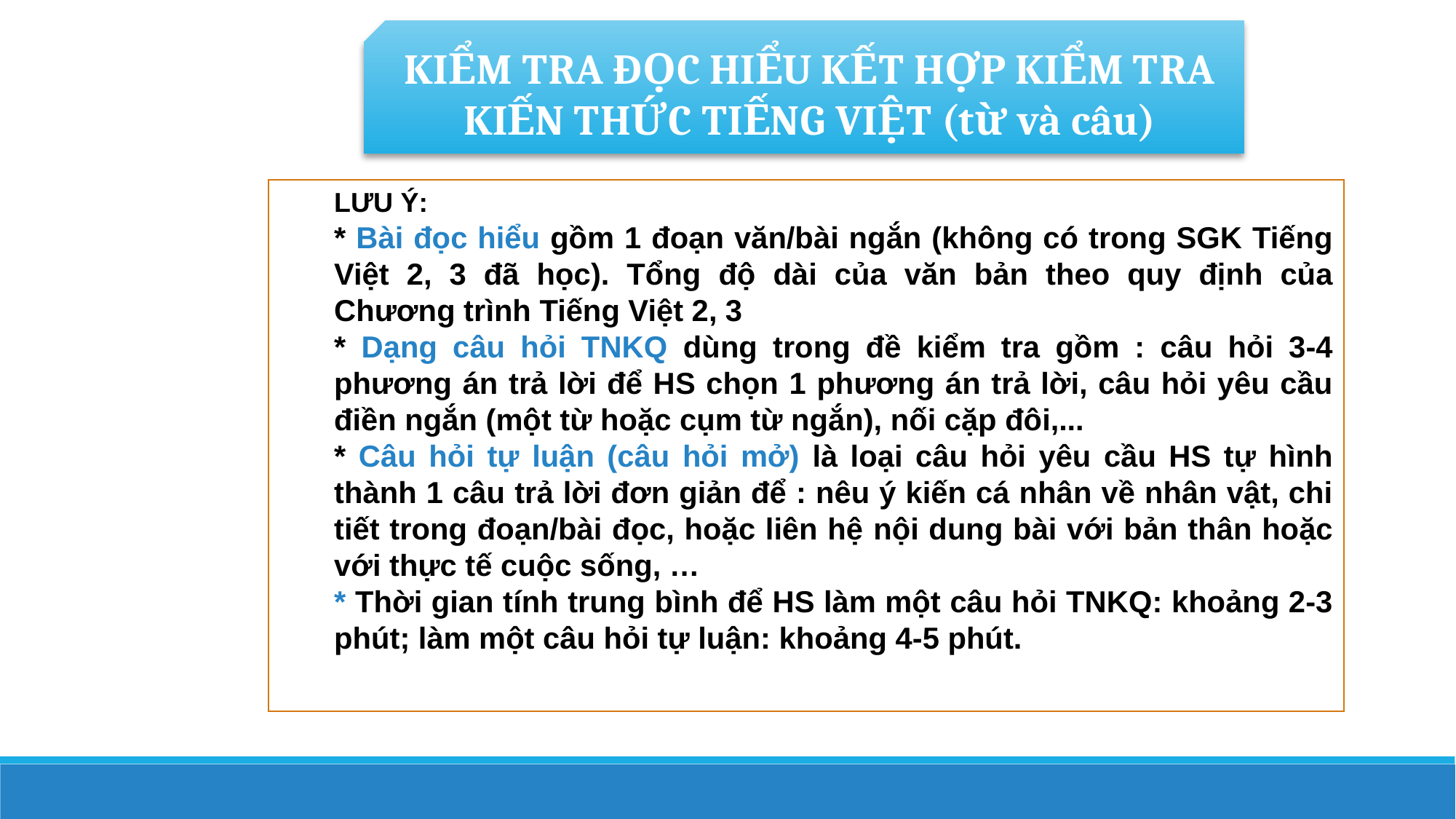

KIỂM TRA ĐỌC HIỂU KẾT HỢP KIỂM TRA KIẾN THỨC TIẾNG VIỆT (từ và câu)
	LƯU Ý:
	* Bài đọc hiểu gồm 1 đoạn văn/bài ngắn (không có trong SGK Tiếng Việt 2, 3 đã học). Tổng độ dài của văn bản theo quy định của Chương trình Tiếng Việt 2, 3
	* Dạng câu hỏi TNKQ dùng trong đề kiểm tra gồm : câu hỏi 3-4 phương án trả lời để HS chọn 1 phương án trả lời, câu hỏi yêu cầu điền ngắn (một từ hoặc cụm từ ngắn), nối cặp đôi,...
	* Câu hỏi tự luận (câu hỏi mở) là loại câu hỏi yêu cầu HS tự hình thành 1 câu trả lời đơn giản để : nêu ý kiến cá nhân về nhân vật, chi tiết trong đoạn/bài đọc, hoặc liên hệ nội dung bài với bản thân hoặc với thực tế cuộc sống, …
	* Thời gian tính trung bình để HS làm một câu hỏi TNKQ: khoảng 2-3 phút; làm một câu hỏi tự luận: khoảng 4-5 phút.

 Một số chỉ dẫn kiểm tra đọc hiểu